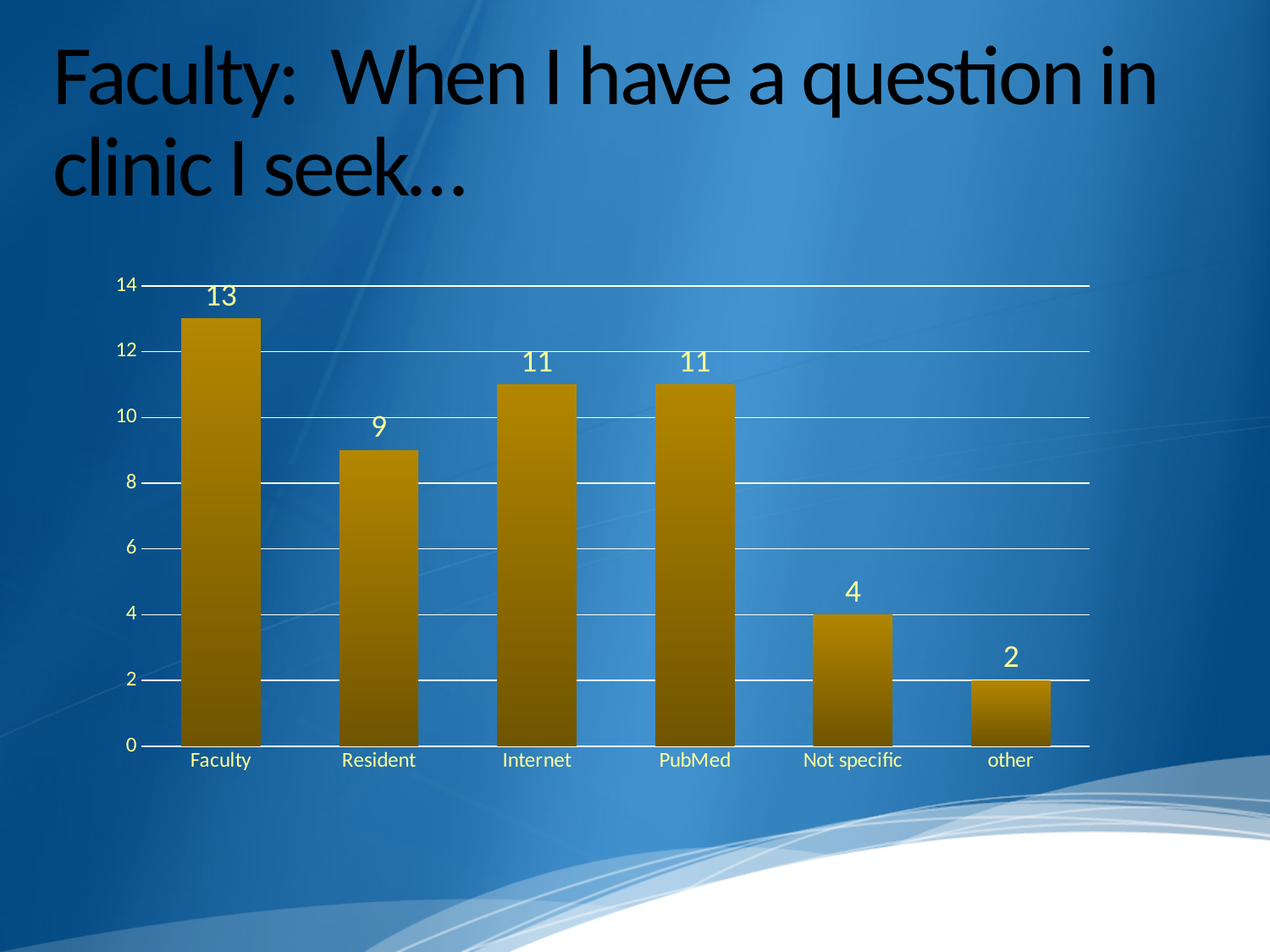

# Faculty:  When I have a question in clinic I seek…

### Chart

| Category |  |
|---|---|
| Faculty | 13.0 |
| Resident | 9.0 |
| Internet | 11.0 |
| PubMed | 11.0 |
| Not specific | 4.0 |
| other | 2.0 |